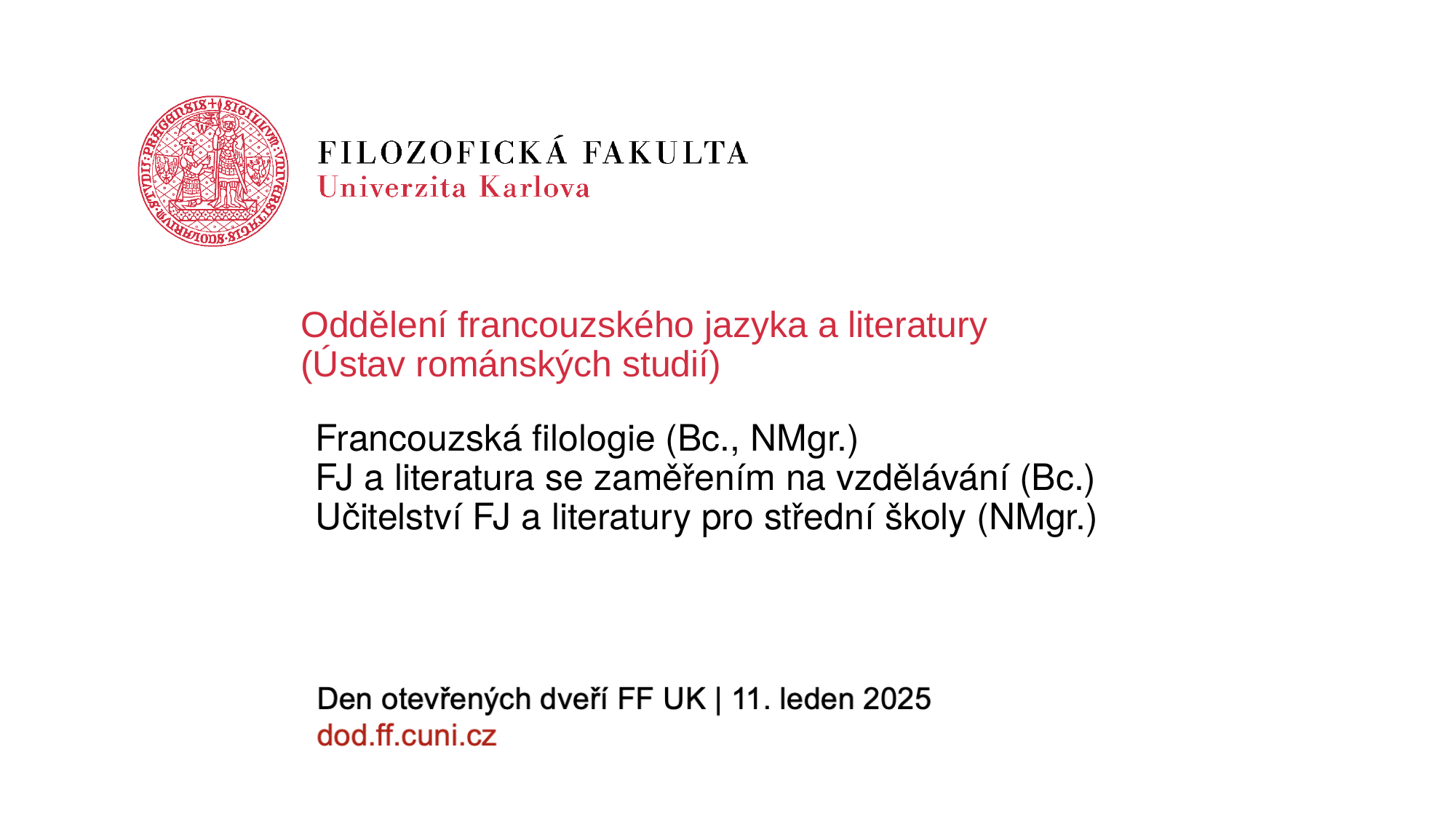

Oddělení francouzského jazyka a literatury
(Ústav románských studií)

# Francouzská filologie (Bc., NMgr.) FJ a literatura se zaměřením na vzdělávání (Bc.) Učitelství FJ a literatury pro střední školy (NMgr.)